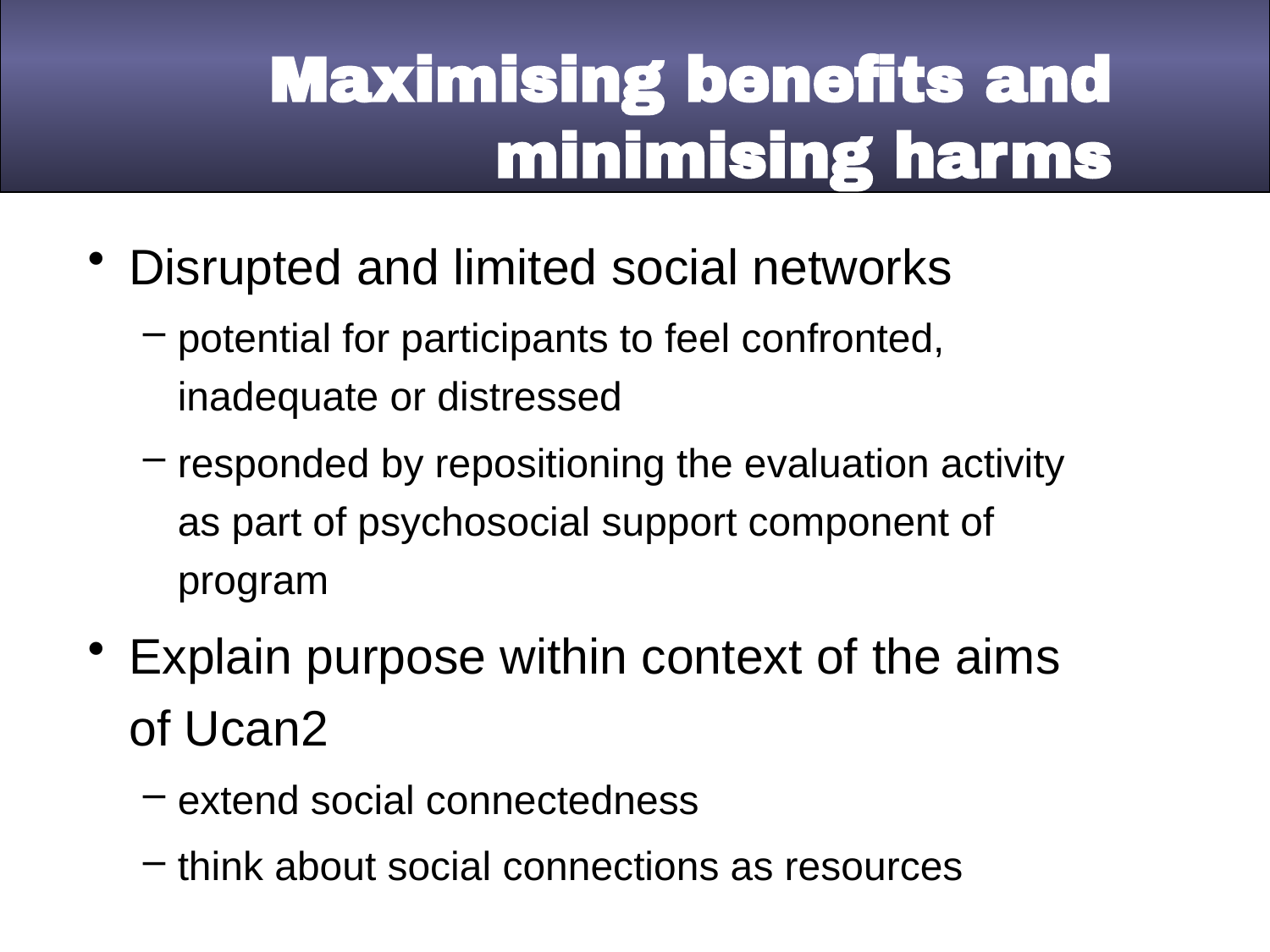

Maximising benefits and minimising harms
Disrupted and limited social networks
potential for participants to feel confronted, inadequate or distressed
responded by repositioning the evaluation activity as part of psychosocial support component of program
Explain purpose within context of the aims of Ucan2
extend social connectedness
think about social connections as resources